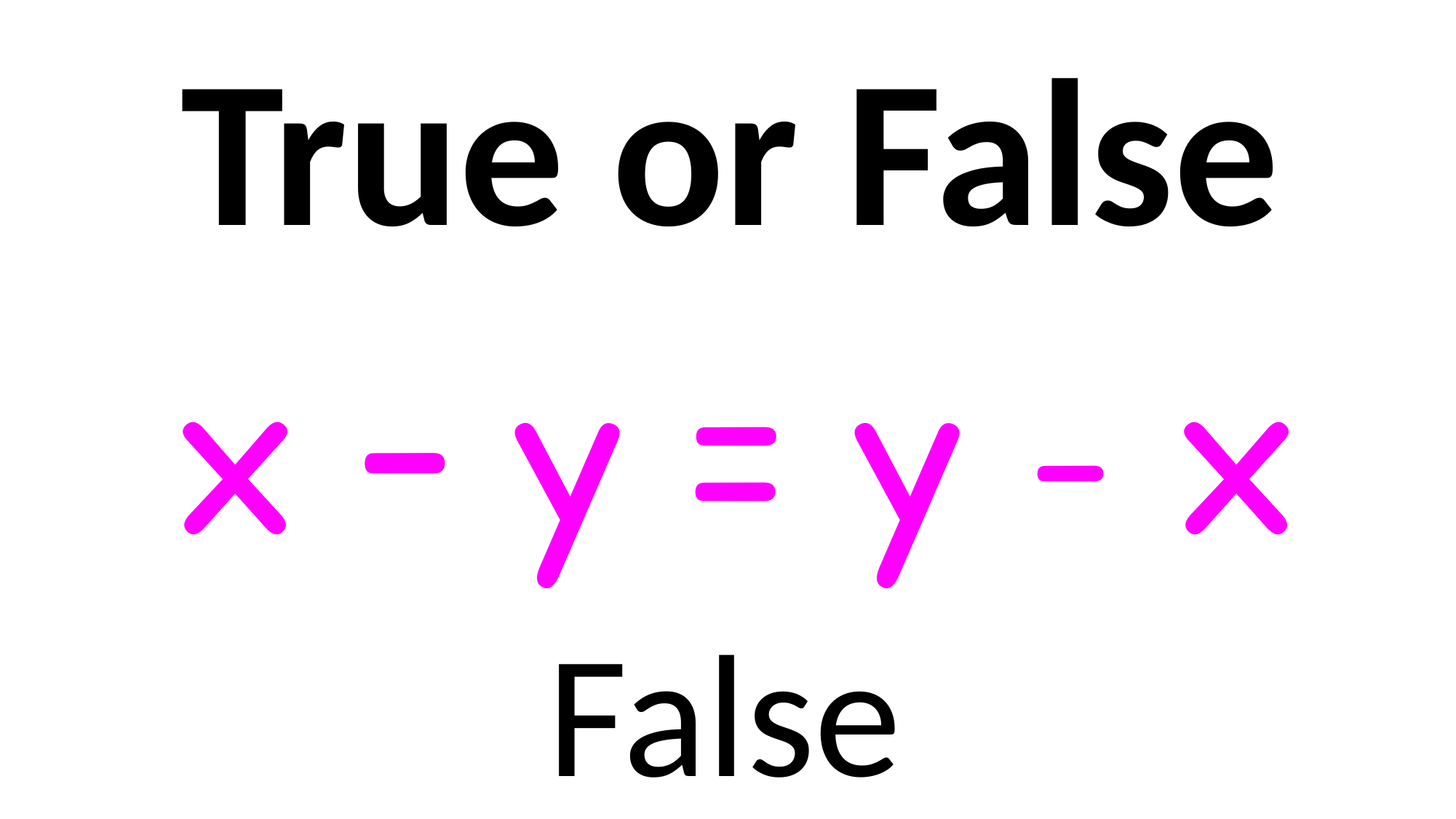

True or False
x – y = y - x
False